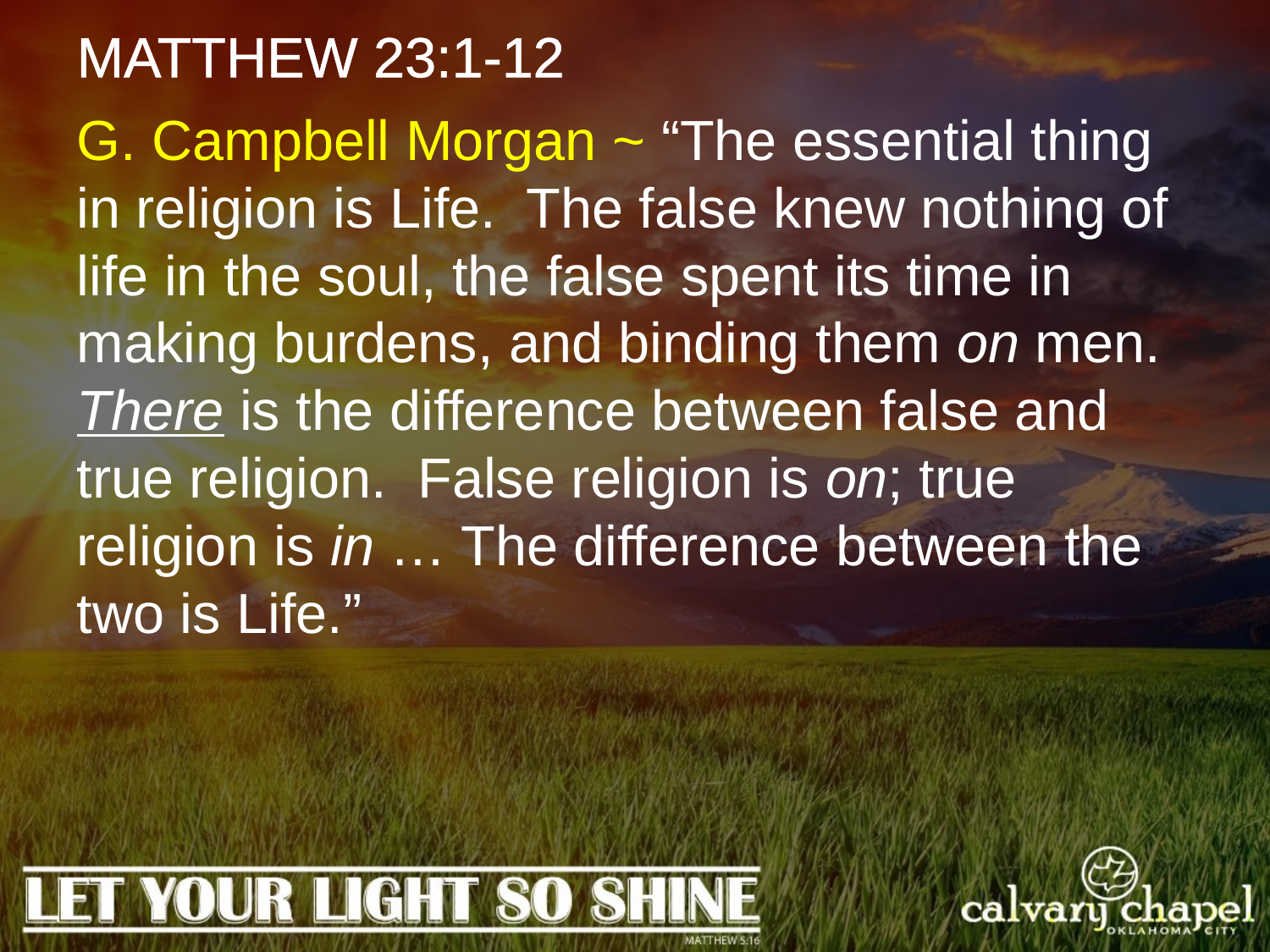

MATTHEW 23:1-12
G. Campbell Morgan ~ “The essential thing in religion is Life.  The false knew nothing of life in the soul, the false spent its time in making burdens, and binding them on men.  There is the difference between false and true religion.  False religion is on; true religion is in … The difference between the two is Life.”